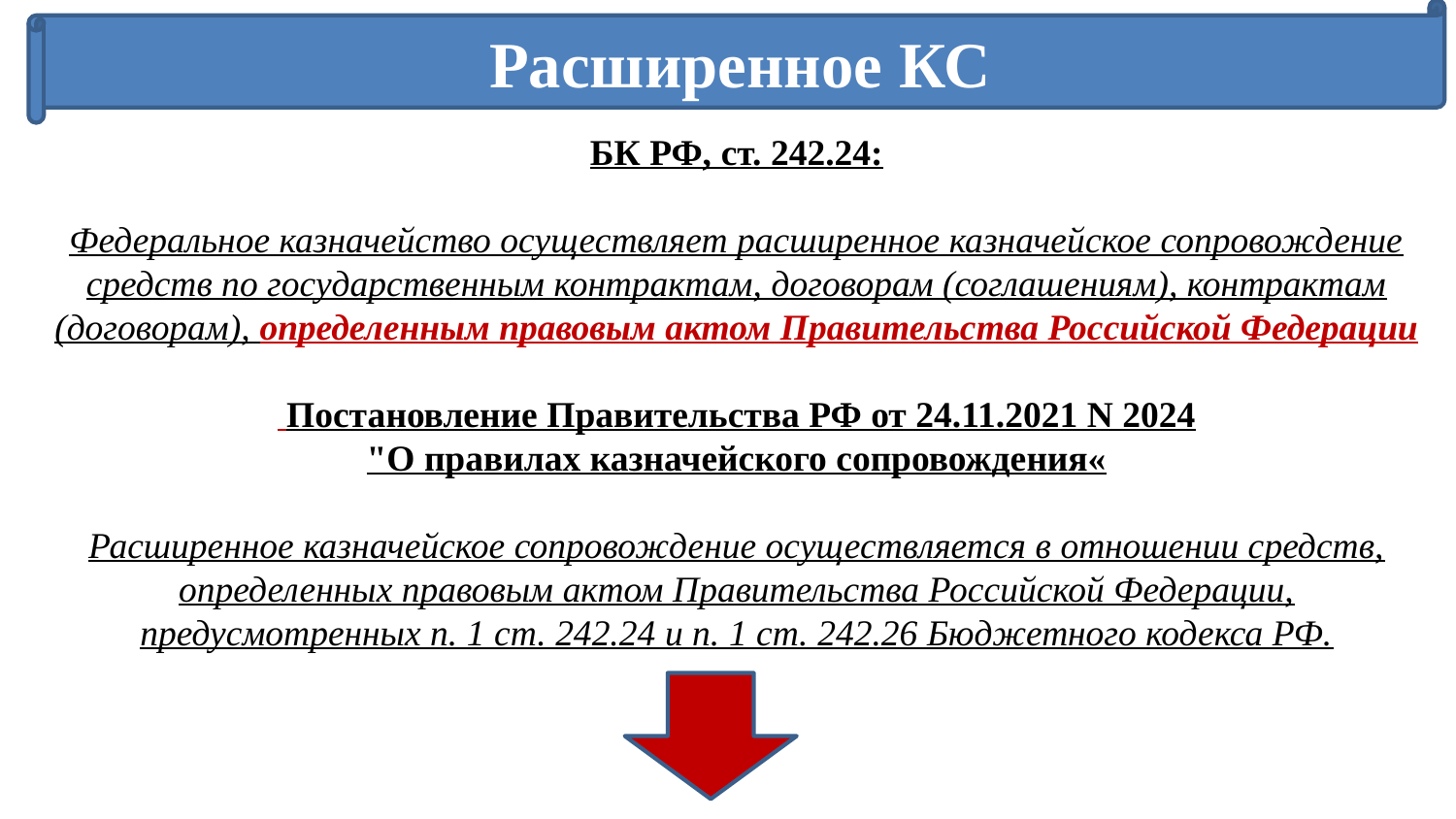

Расширенное КС
БК РФ, ст. 242.24:

Федеральное казначейство осуществляет расширенное казначейское сопровождение средств по государственным контрактам, договорам (соглашениям), контрактам (договорам), определенным правовым актом Правительства Российской Федерации

 Постановление Правительства РФ от 24.11.2021 N 2024
"О правилах казначейского сопровождения«

Расширенное казначейское сопровождение осуществляется в отношении средств, определенных правовым актом Правительства Российской Федерации, предусмотренных п. 1 ст. 242.24 и п. 1 ст. 242.26 Бюджетного кодекса РФ.